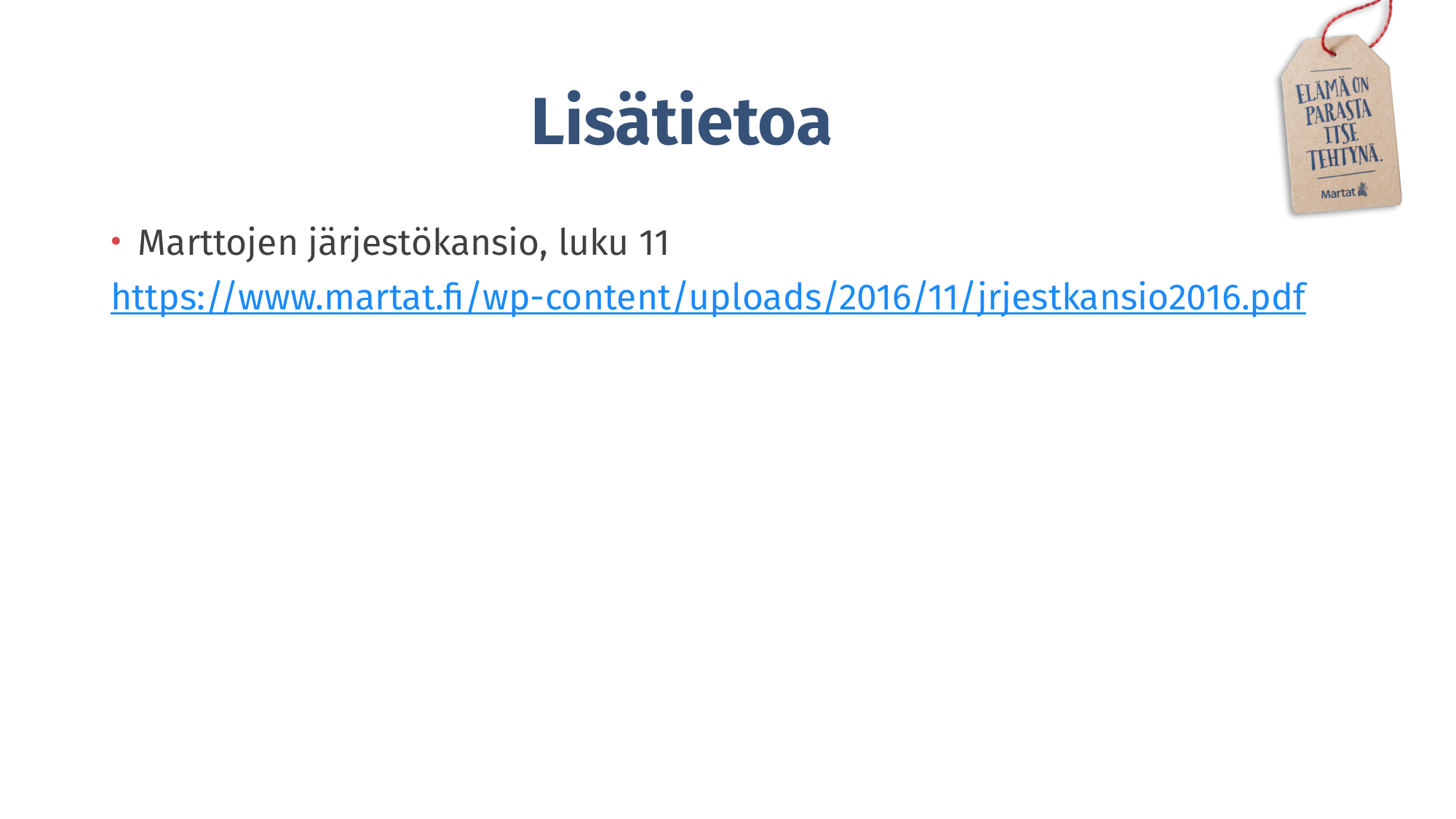

# Lisätietoa
Marttojen järjestökansio, luku 11
https://www.martat.fi/wp-content/uploads/2016/11/jrjestkansio2016.pdf